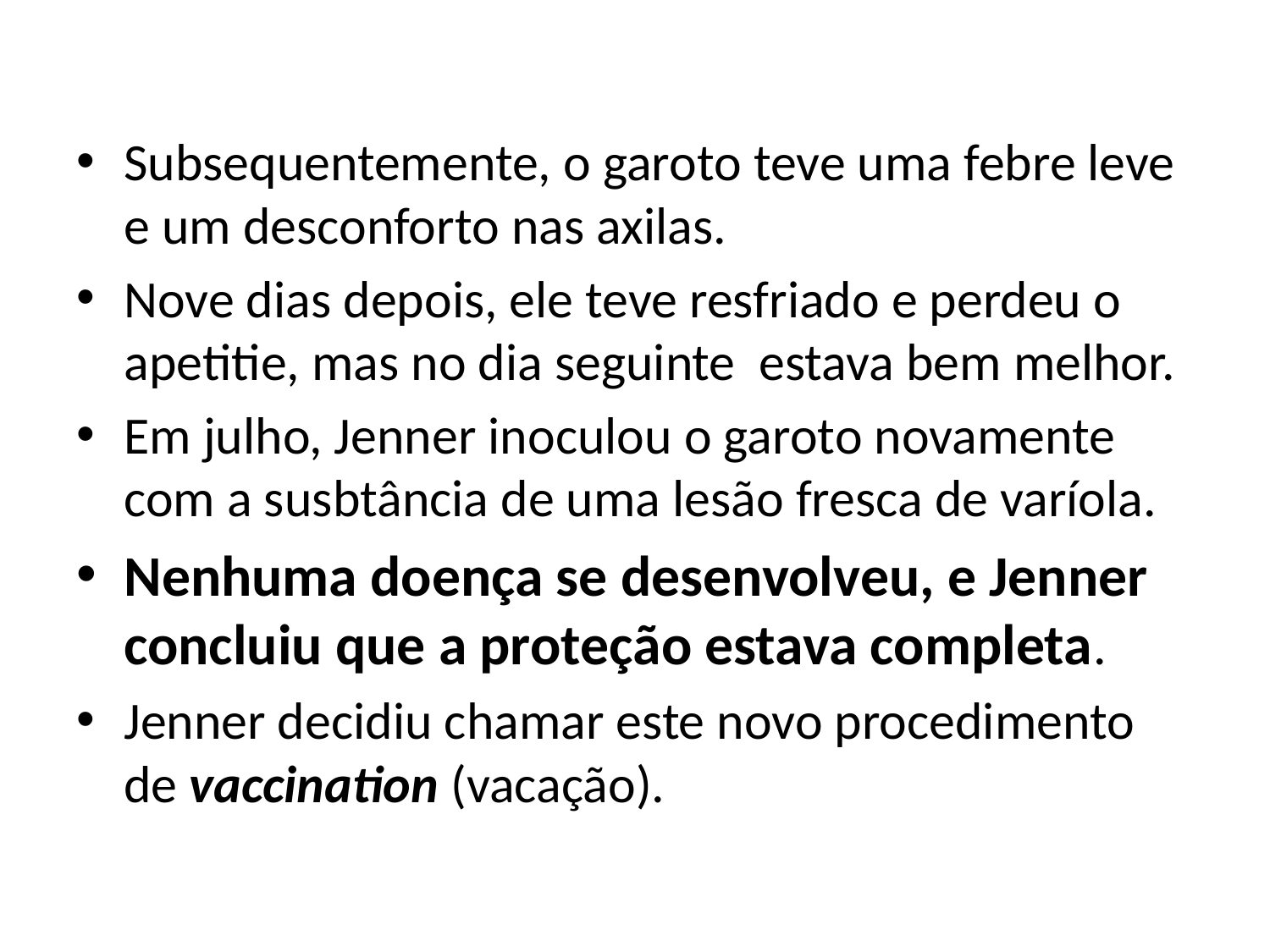

Subsequentemente, o garoto teve uma febre leve e um desconforto nas axilas.
Nove dias depois, ele teve resfriado e perdeu o apetitie, mas no dia seguinte  estava bem melhor.
Em julho, Jenner inoculou o garoto novamente com a susbtância de uma lesão fresca de varíola.
Nenhuma doença se desenvolveu, e Jenner concluiu que a proteção estava completa.
Jenner decidiu chamar este novo procedimento de vaccination (vacação).